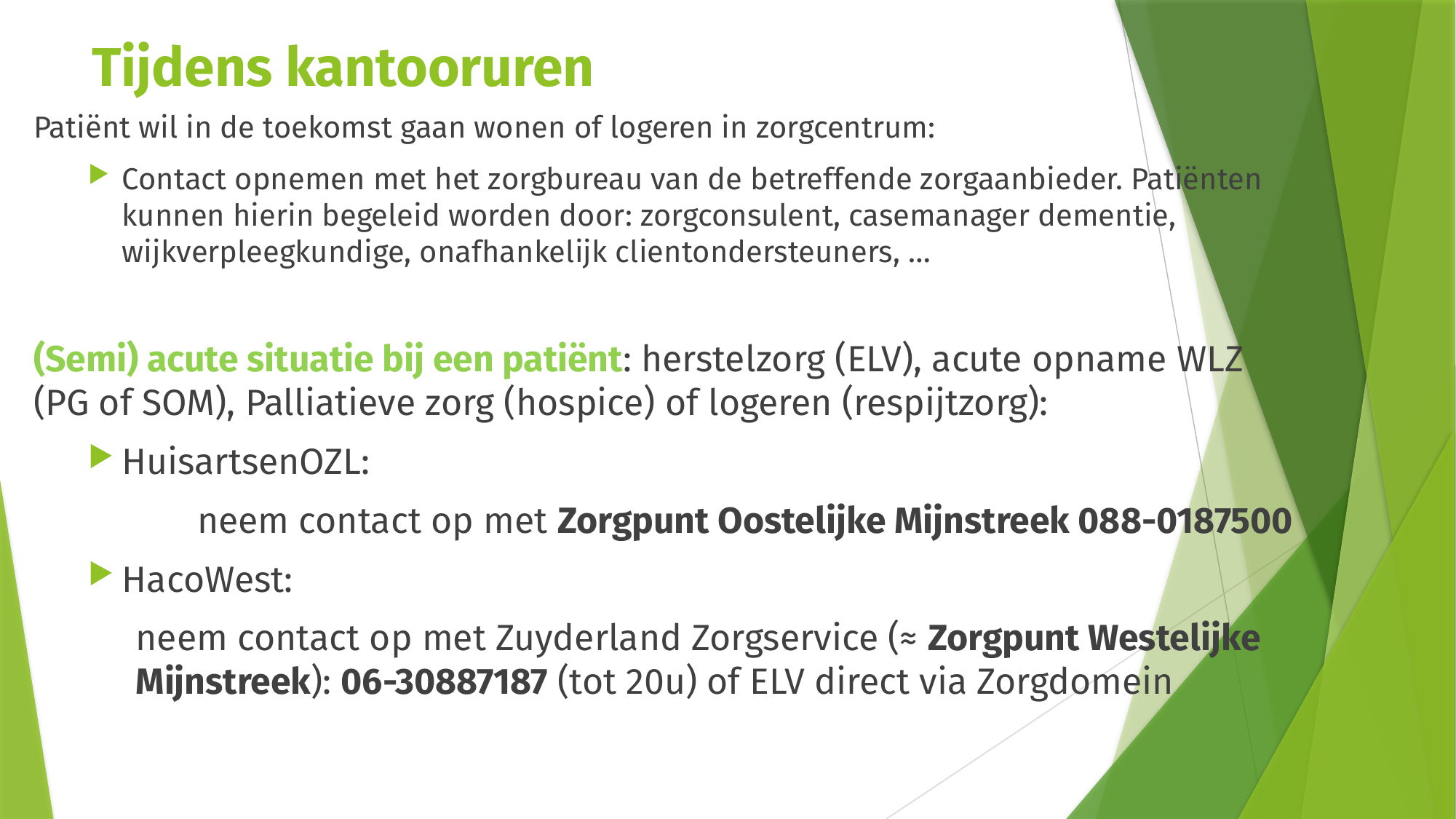

# Tijdens kantooruren
Patiënt wil in de toekomst gaan wonen of logeren in zorgcentrum:
Contact opnemen met het zorgbureau van de betreffende zorgaanbieder. Patiënten kunnen hierin begeleid worden door: zorgconsulent, casemanager dementie, wijkverpleegkundige, onafhankelijk clientondersteuners, …

(Semi) acute situatie bij een patiënt: herstelzorg (ELV), acute opname WLZ (PG of SOM), Palliatieve zorg (hospice) of logeren (respijtzorg):
HuisartsenOZL:
	neem contact op met Zorgpunt Oostelijke Mijnstreek 088-0187500
HacoWest:
neem contact op met Zuyderland Zorgservice (≈ Zorgpunt Westelijke Mijnstreek): 06-30887187 (tot 20u) of ELV direct via Zorgdomein